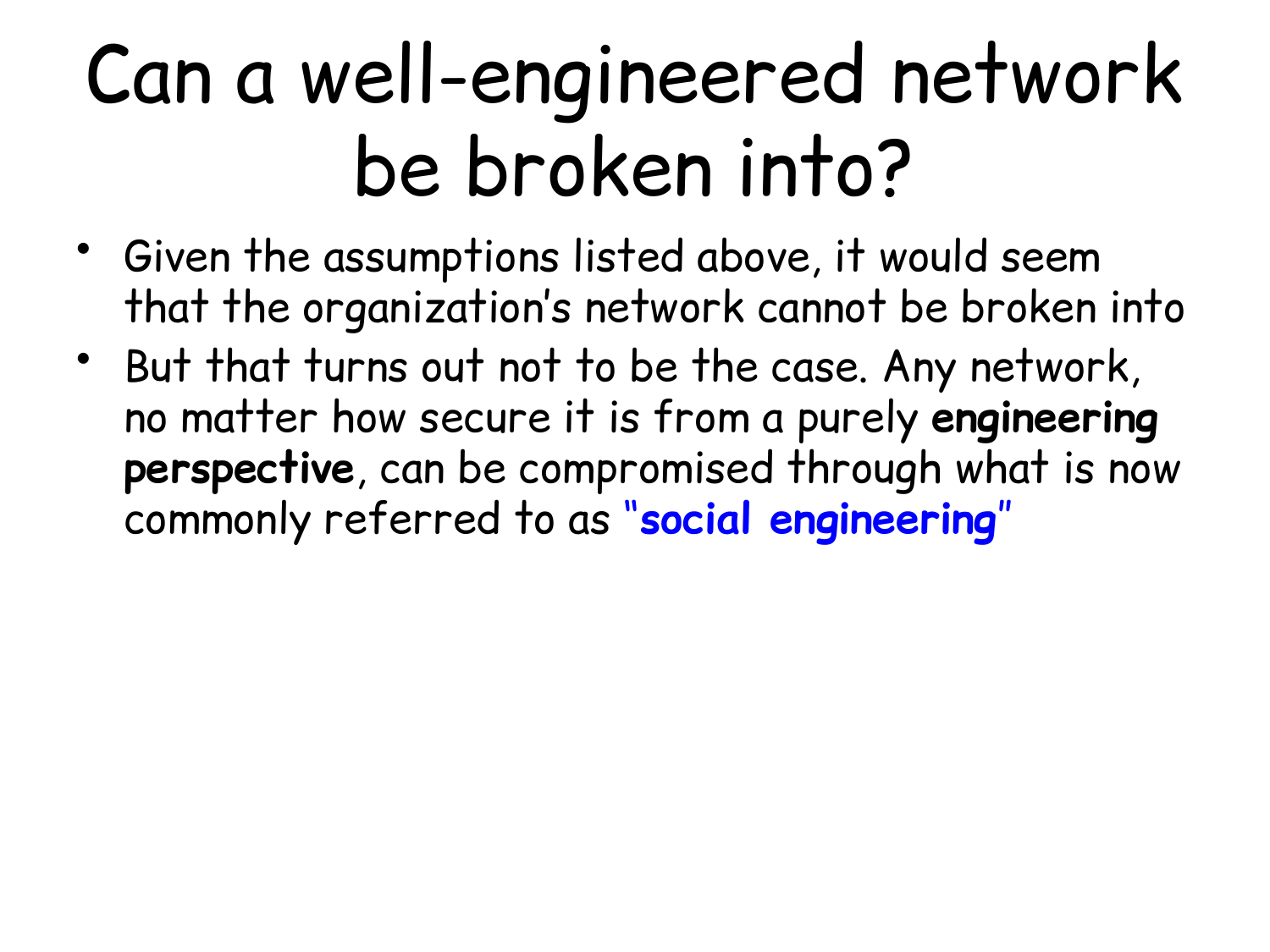

# Can a well-engineered network be broken into?
Given the assumptions listed above, it would seem that the organization’s network cannot be broken into
But that turns out not to be the case. Any network, no matter how secure it is from a purely engineering perspective, can be compromised through what is now commonly referred to as “social engineering”